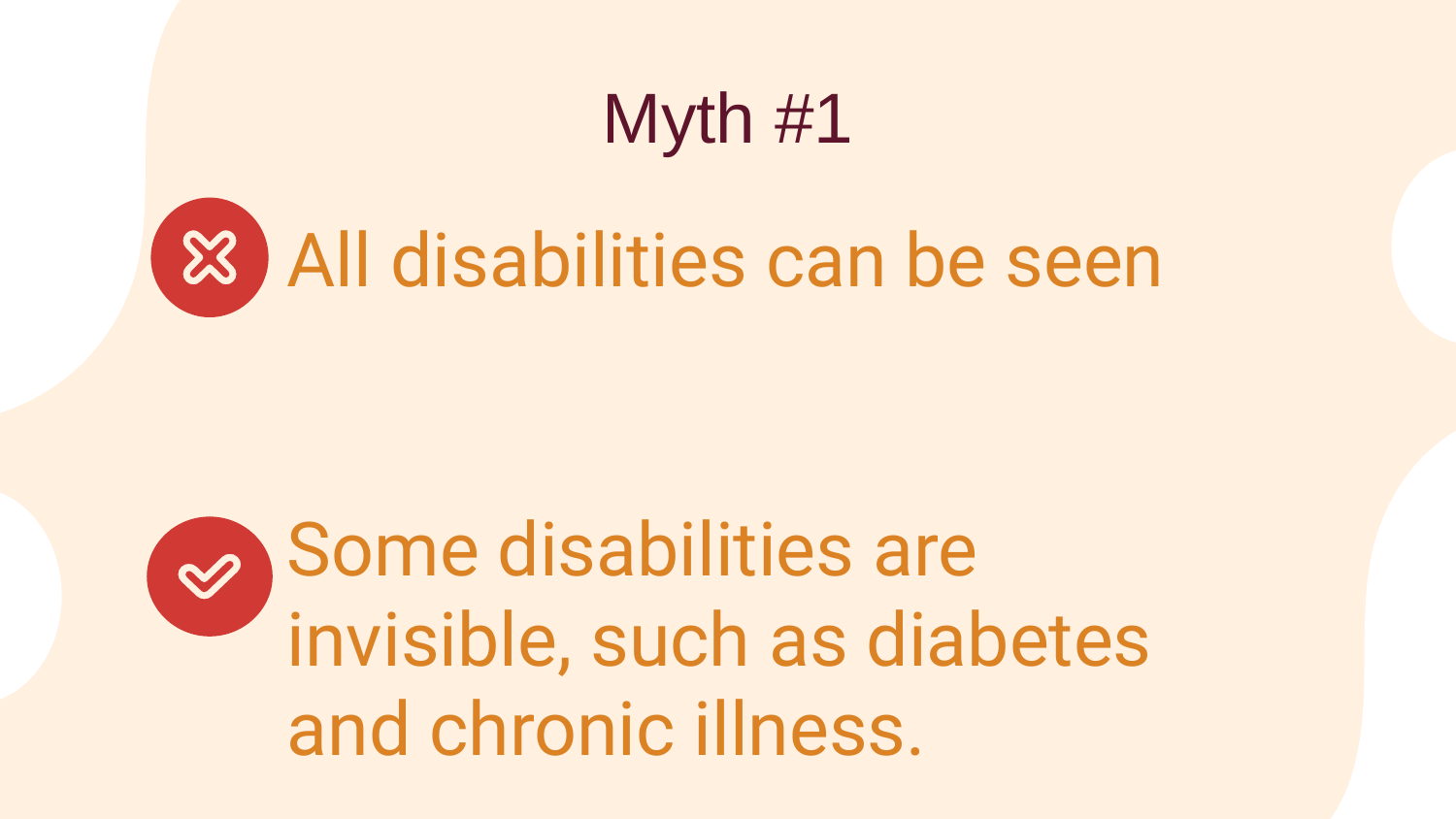

# Myth #1

All disabilities can be seen

Some disabilities are invisible, such as diabetes and chronic illness.